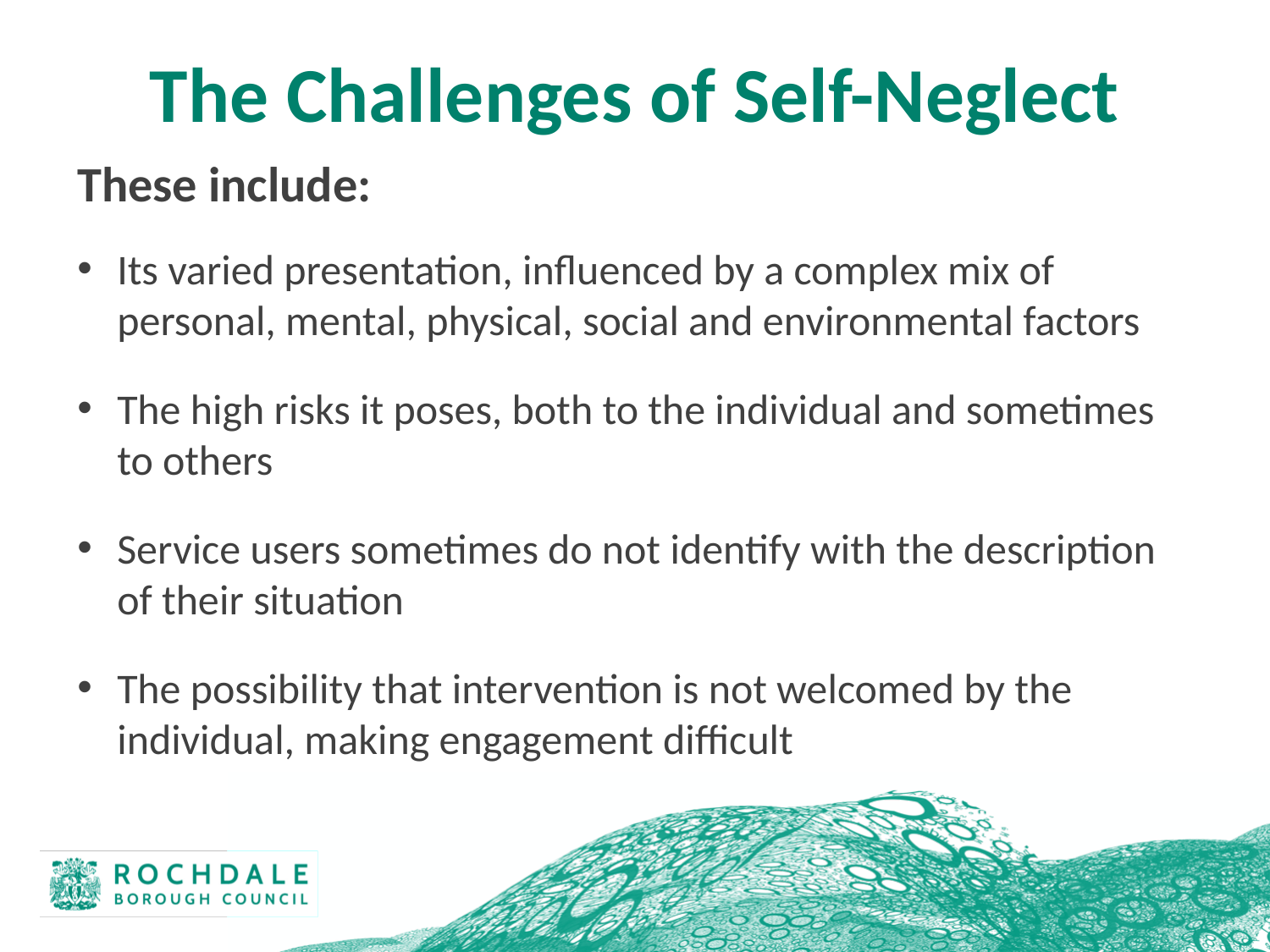

# The Challenges of Self-Neglect
These include:

Its varied presentation, influenced by a complex mix of personal, mental, physical, social and environmental factors
The high risks it poses, both to the individual and sometimes to others
Service users sometimes do not identify with the description of their situation
The possibility that intervention is not welcomed by the individual, making engagement difficult